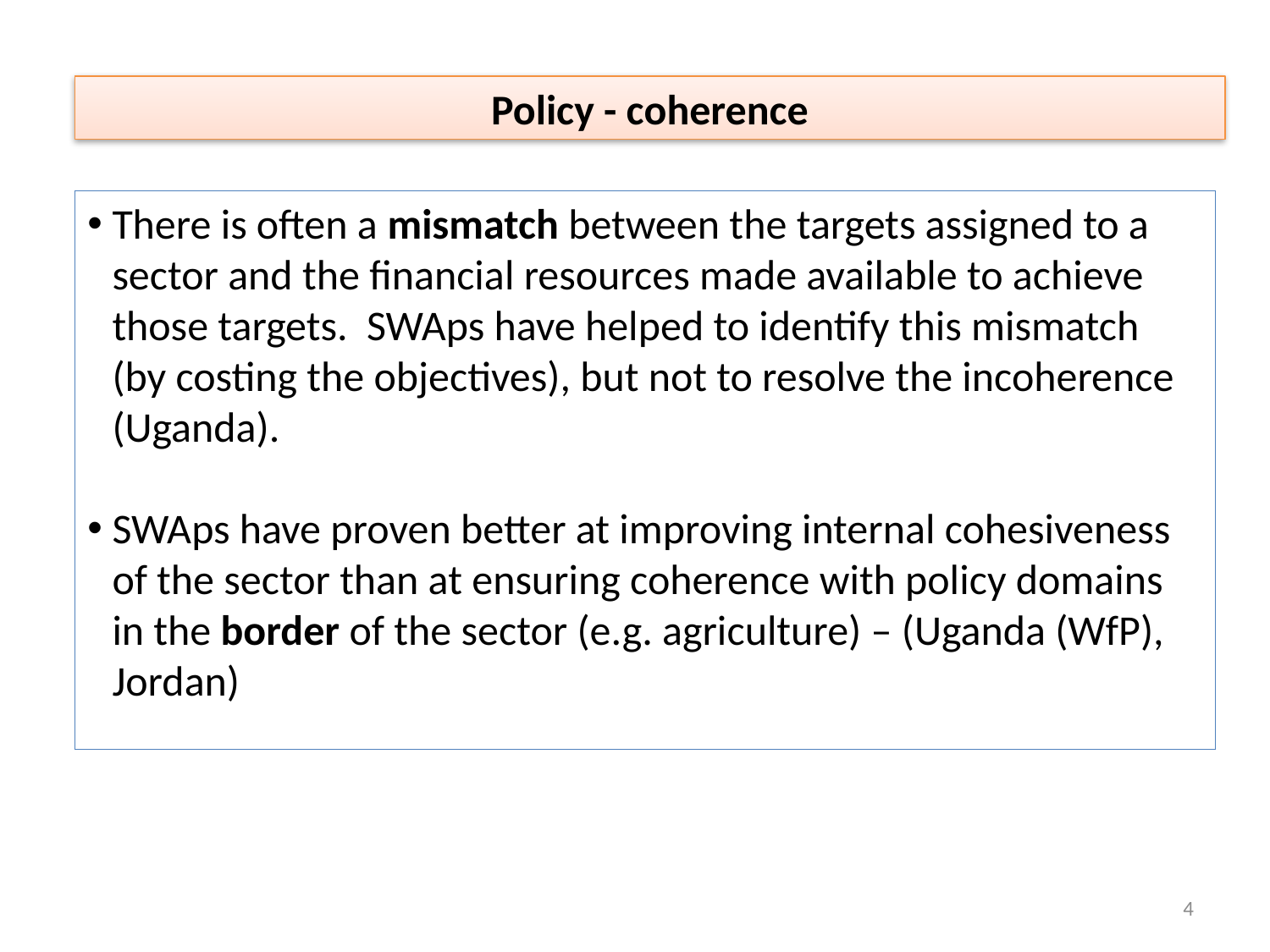

Policy - coherence
There is often a mismatch between the targets assigned to a sector and the financial resources made available to achieve those targets.  SWAps have helped to identify this mismatch (by costing the objectives), but not to resolve the incoherence (Uganda).

SWAps have proven better at improving internal cohesiveness of the sector than at ensuring coherence with policy domains in the border of the sector (e.g. agriculture) – (Uganda (WfP), Jordan)

4